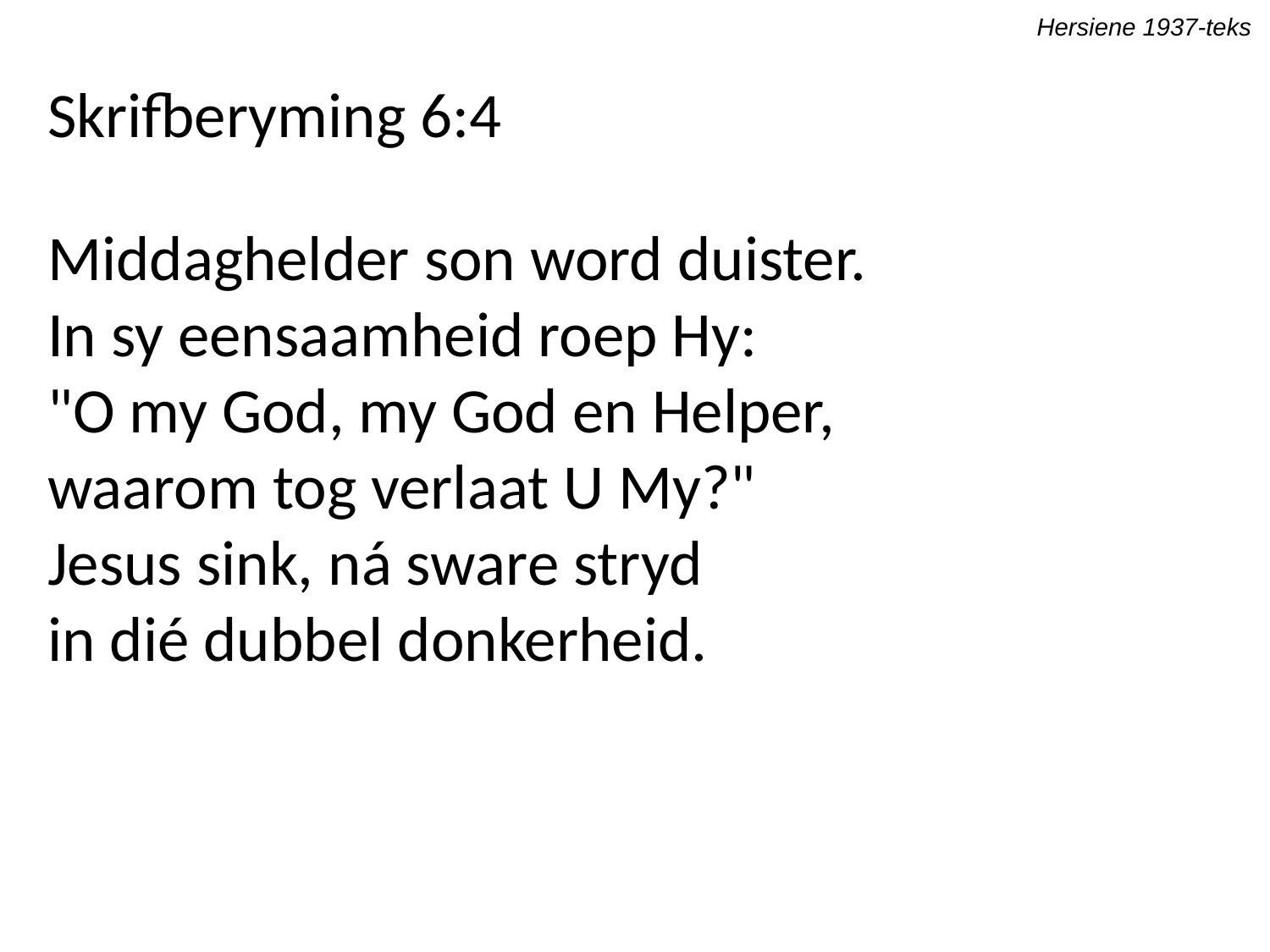

Hersiene 1937-teks
Skrifberyming 6:4

Middaghelder son word duister.
In sy eensaamheid roep Hy:
"O my God, my God en Helper,
waarom tog verlaat U My?"
Jesus sink, ná sware stryd
in dié dubbel donkerheid.